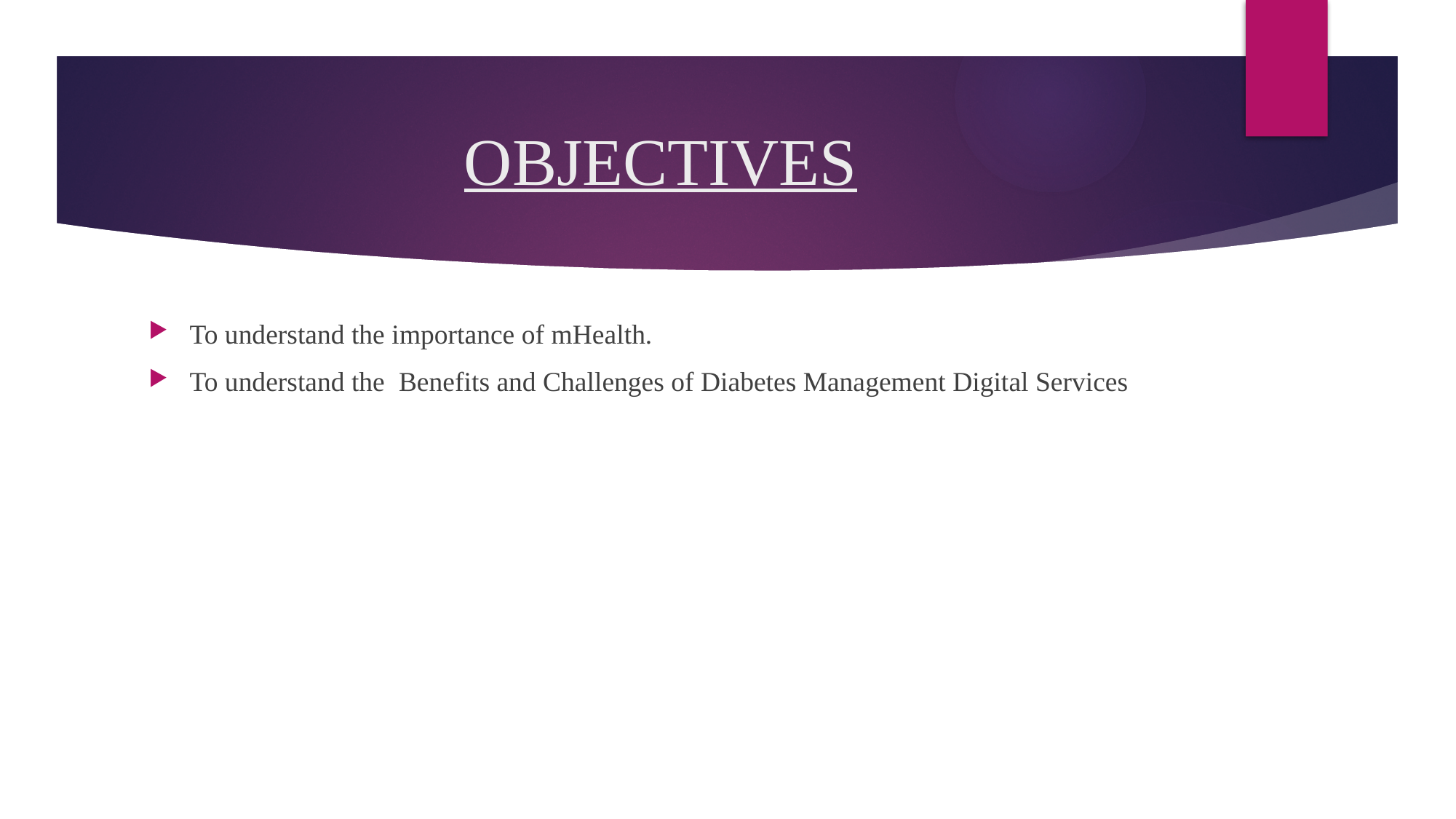

# OBJECTIVES
To understand the importance of mHealth.
To understand the  Benefits and Challenges of Diabetes Management Digital Services